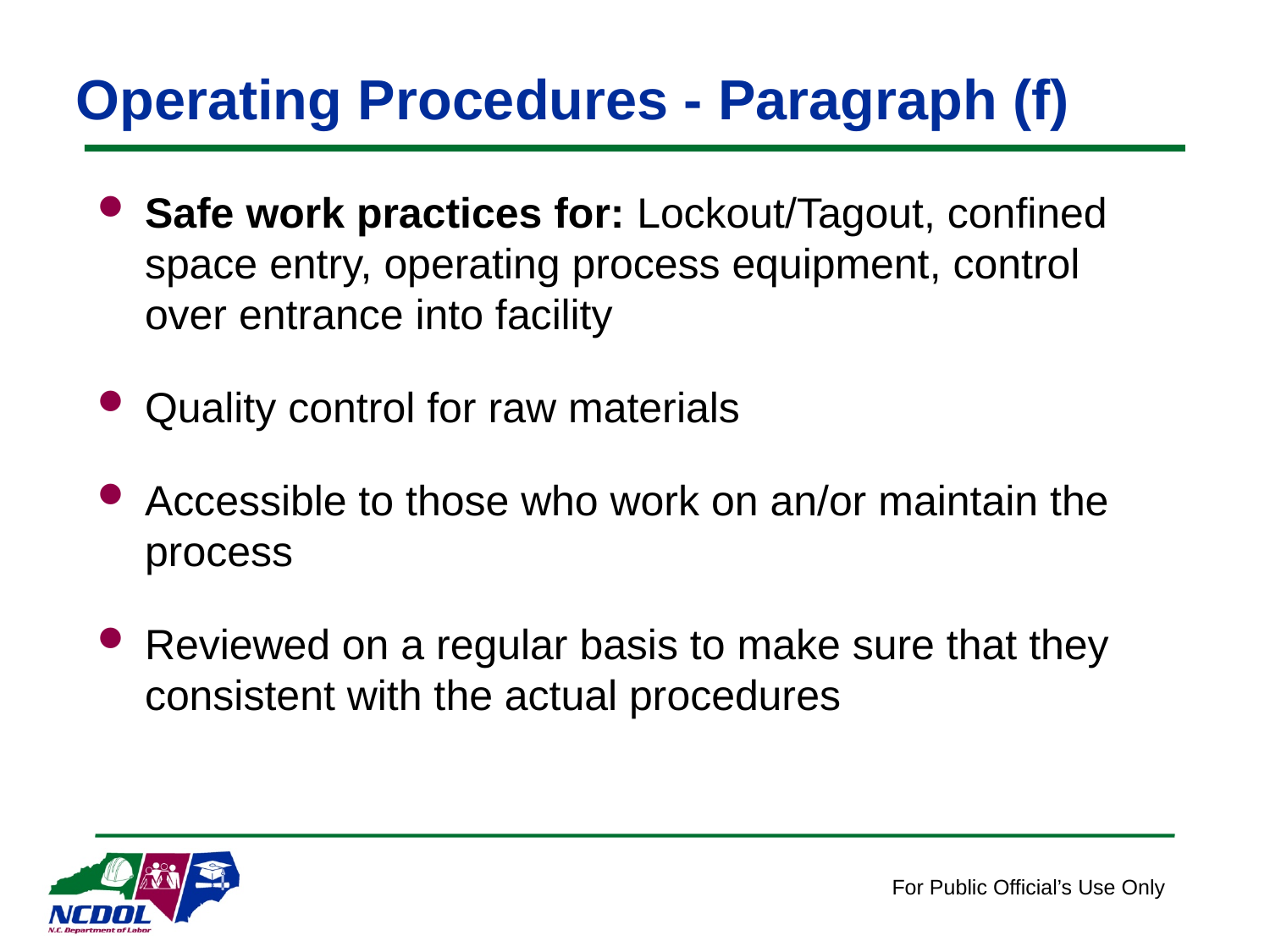

# Operating Procedures - Paragraph (f)
Safe work practices for: Lockout/Tagout, confined space entry, operating process equipment, control over entrance into facility

Quality control for raw materials

Accessible to those who work on an/or maintain the process

Reviewed on a regular basis to make sure that they consistent with the actual procedures